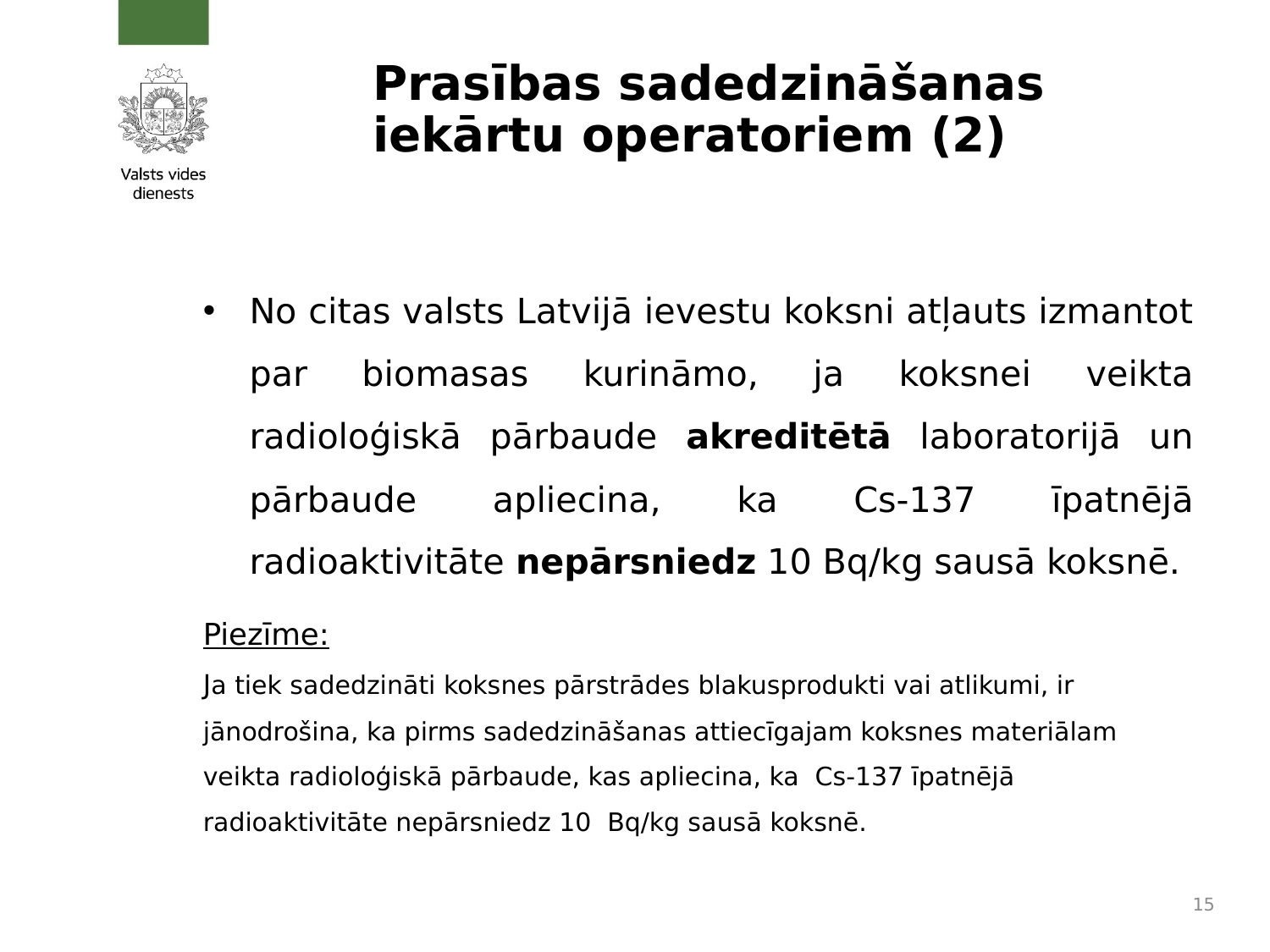

# Prasības sadedzināšanas iekārtu operatoriem (2)
No citas valsts Latvijā ievestu koksni atļauts izmantot par biomasas kurināmo, ja koksnei veikta radioloģiskā pārbaude akreditētā laboratorijā un pārbaude apliecina, ka Cs-137 īpatnējā radioaktivitāte nepārsniedz 10 Bq/kg sausā koksnē.
Piezīme:
Ja tiek sadedzināti koksnes pārstrādes blakusprodukti vai atlikumi, ir jānodrošina, ka pirms sadedzināšanas attiecīgajam koksnes materiālam veikta radioloģiskā pārbaude, kas apliecina, ka  Cs-137 īpatnējā radioaktivitāte nepārsniedz 10  Bq/kg sausā koksnē.
15